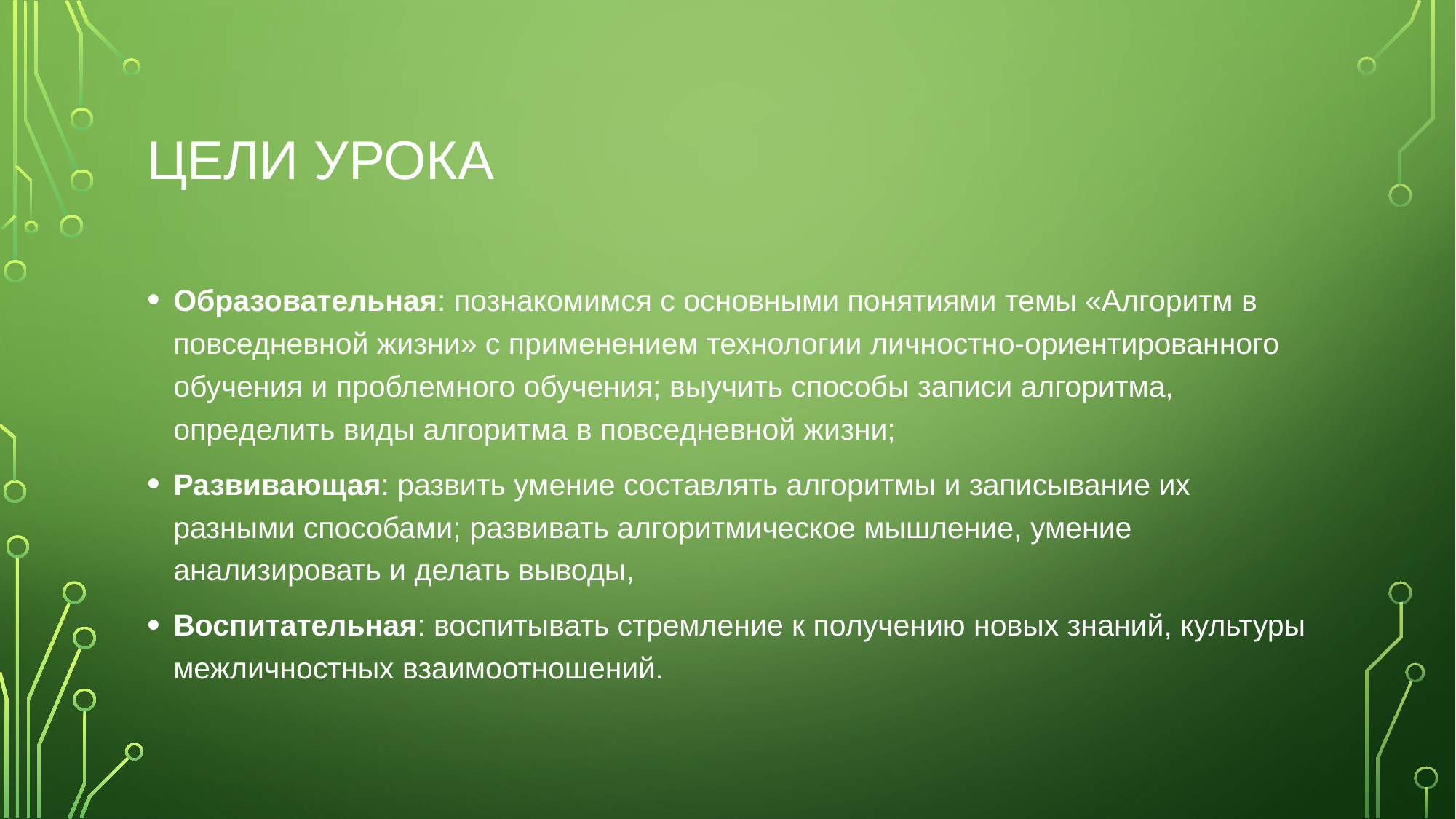

# Цели урока
Образовательная: познакомимся с основными понятиями темы «Алгоритм в повседневной жизни» с применением технологии личностно-ориентированного обучения и проблемного обучения; выучить способы записи алгоритма, определить виды алгоритма в повседневной жизни;
Развивающая: развить умение составлять алгоритмы и записывание их разными способами; развивать алгоритмическое мышление, умение анализировать и делать выводы,
Воспитательная: воспитывать стремление к получению новых знаний, культуры межличностных взаимоотношений.